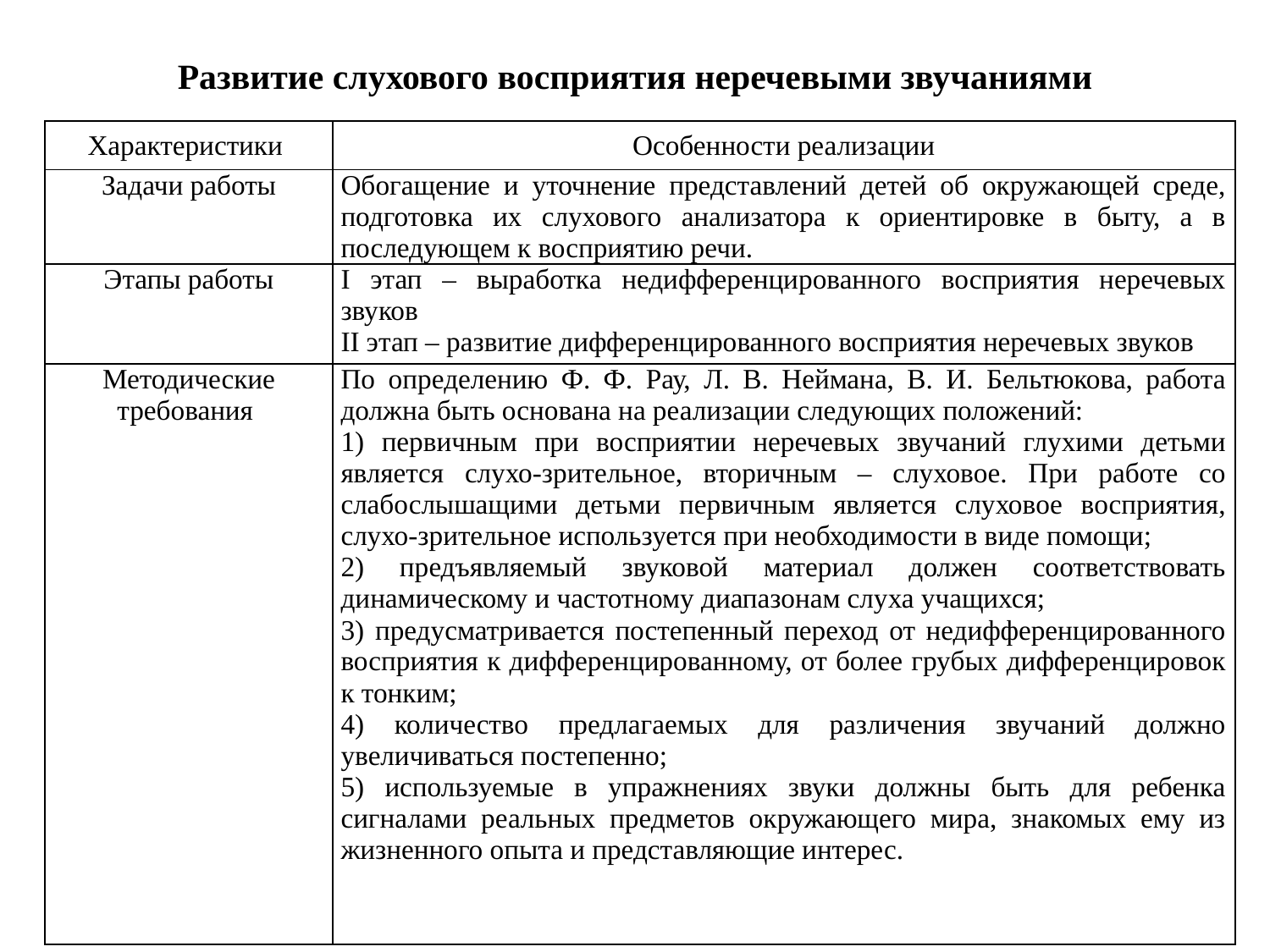

# Развитие слухового восприятия неречевыми звучаниями
| Характеристики | Особенности реализации |
| --- | --- |
| Задачи работы | Обогащение и уточнение представлений детей об окружающей среде, подготовка их слухового анализатора к ориентировке в быту, а в последующем к восприятию речи. |
| Этапы работы | I этап – выработка недифференцированного восприятия неречевых звуков II этап – развитие дифференцированного восприятия неречевых звуков |
| Методические требования | По определению Ф. Ф. Рау, Л. В. Неймана, В. И. Бельтюкова, работа должна быть основана на реализации следующих положений: 1) первичным при восприятии неречевых звучаний глухими детьми является слухо-зрительное, вторичным – слуховое. При работе со слабослышащими детьми первичным является слуховое восприятия, слухо-зрительное используется при необходимости в виде помощи; 2) предъявляемый звуковой материал должен соответствовать динамическому и частотному диапазонам слуха учащихся; 3) предусматривается постепенный переход от недифференцированного восприятия к дифференцированному, от более грубых дифференцировок к тонким; 4) количество предлагаемых для различения звучаний должно увеличиваться постепенно; 5) используемые в упражнениях звуки должны быть для ребенка сигналами реальных предметов окружающего мира, знакомых ему из жизненного опыта и представляющие интерес. |